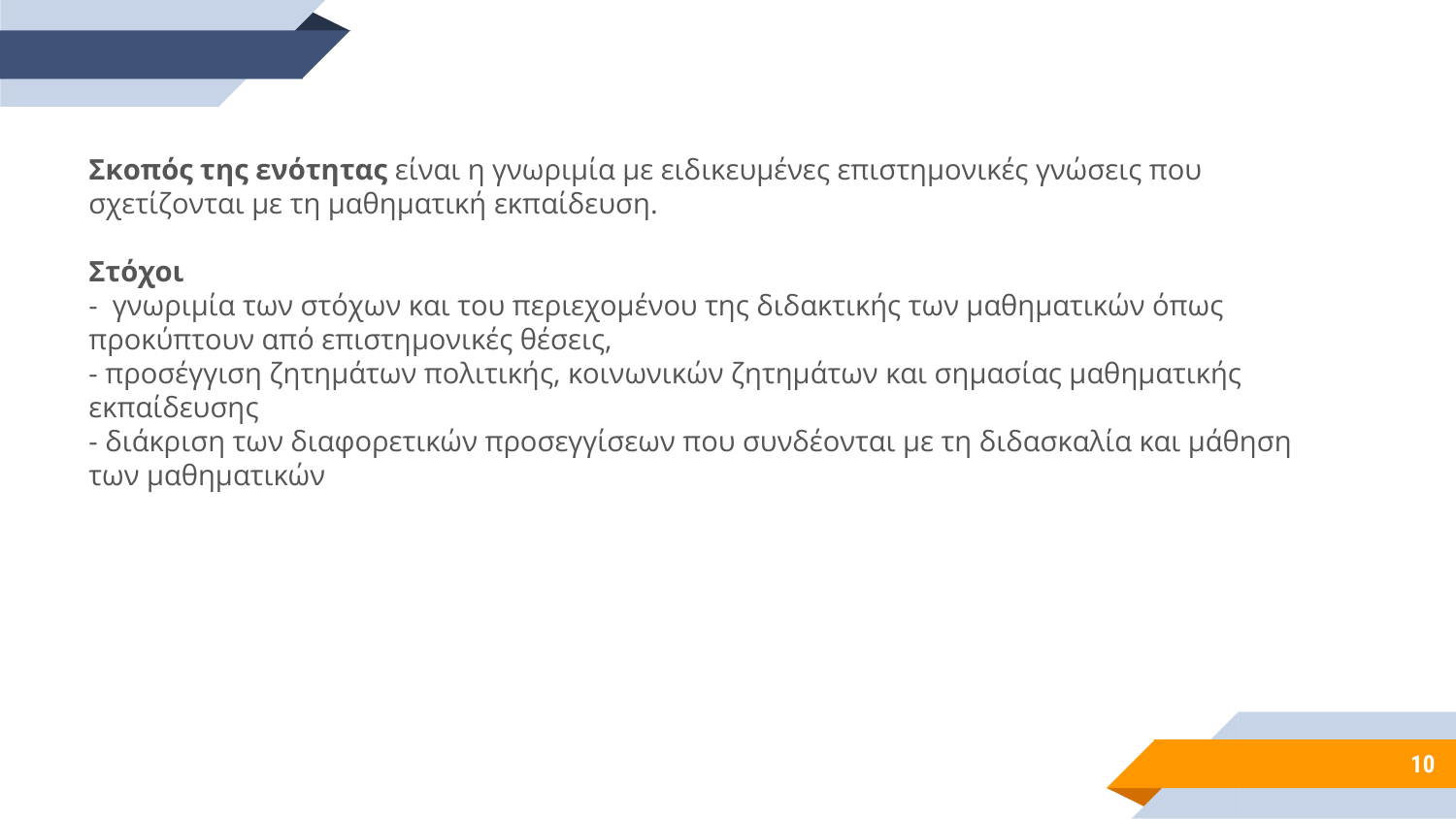

Σκοπός της ενότητας είναι η γνωριμία με ειδικευμένες επιστημονικές γνώσεις που σχετίζονται με τη μαθηματική εκπαίδευση.

Στόχοι
-  γνωριμία των στόχων και του περιεχομένου της διδακτικής των μαθηματικών όπως προκύπτουν από επιστημονικές θέσεις,
- προσέγγιση ζητημάτων πολιτικής, κοινωνικών ζητημάτων και σημασίας μαθηματικής εκπαίδευσης
- διάκριση των διαφορετικών προσεγγίσεων που συνδέονται με τη διδασκαλία και μάθηση των μαθηματικών
10